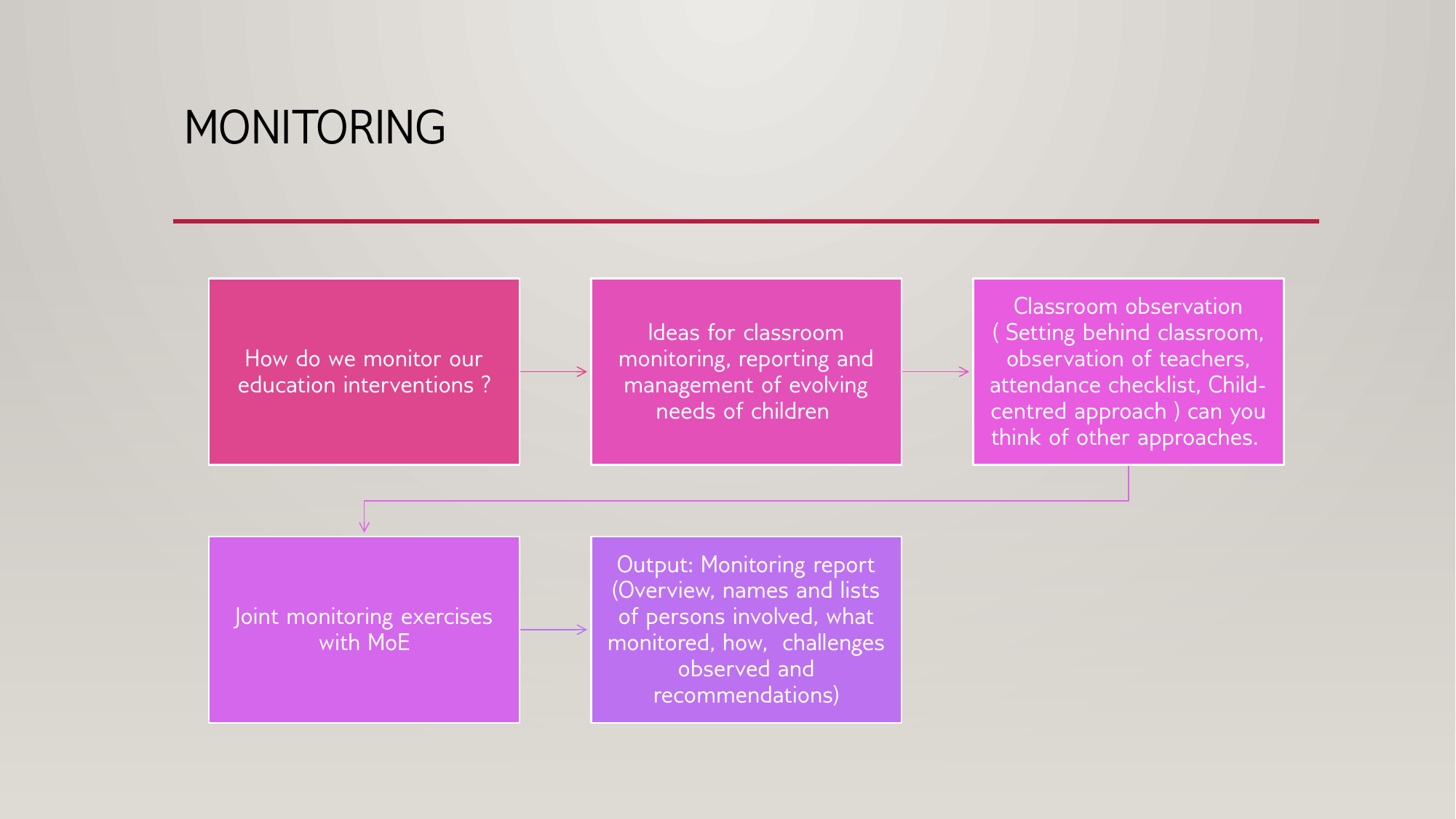

# Monitoring

How do we monitor our education interventions ?

Ideas for classroom monitoring, reporting and management of evolving needs of children

Classroom observation ( Setting behind classroom, observation of teachers, attendance checklist, Child-centred approach ) can you think of other approaches.

Joint monitoring exercises with MoE
Output: Monitoring report (Overview, names and lists of persons involved, what monitored, how,  challenges observed and recommendations)